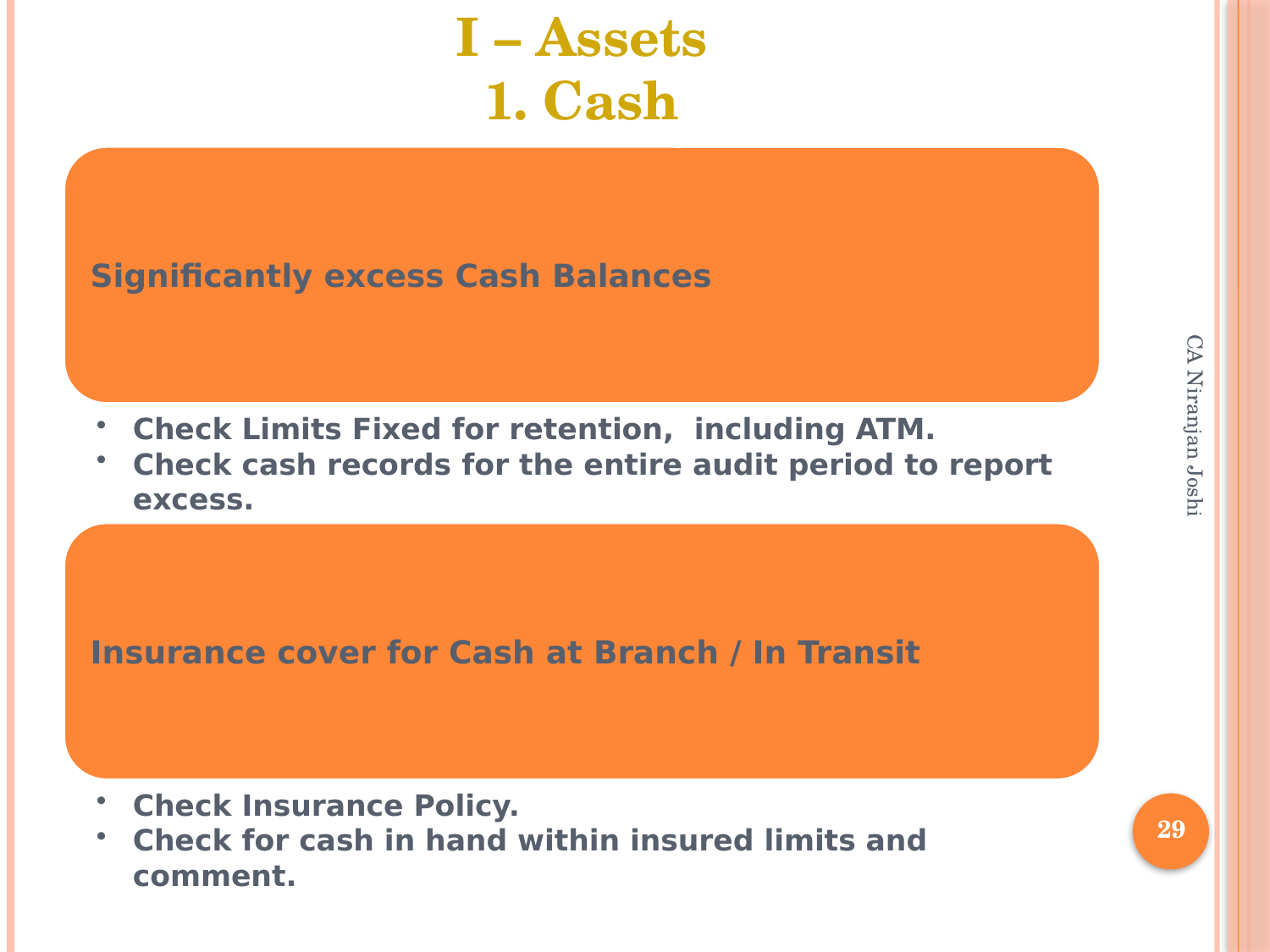

# I – Assets 1. Cash
Significantly excess Cash Balances
Check Limits Fixed for retention,  including ATM.
Insurance cover for Cash at Branch / In Transit
Check Insurance Policy.
Check cash records for the entire audit period to report excess.
Check for cash in hand within insured limits and comment.
CA Niranjan Joshi
29